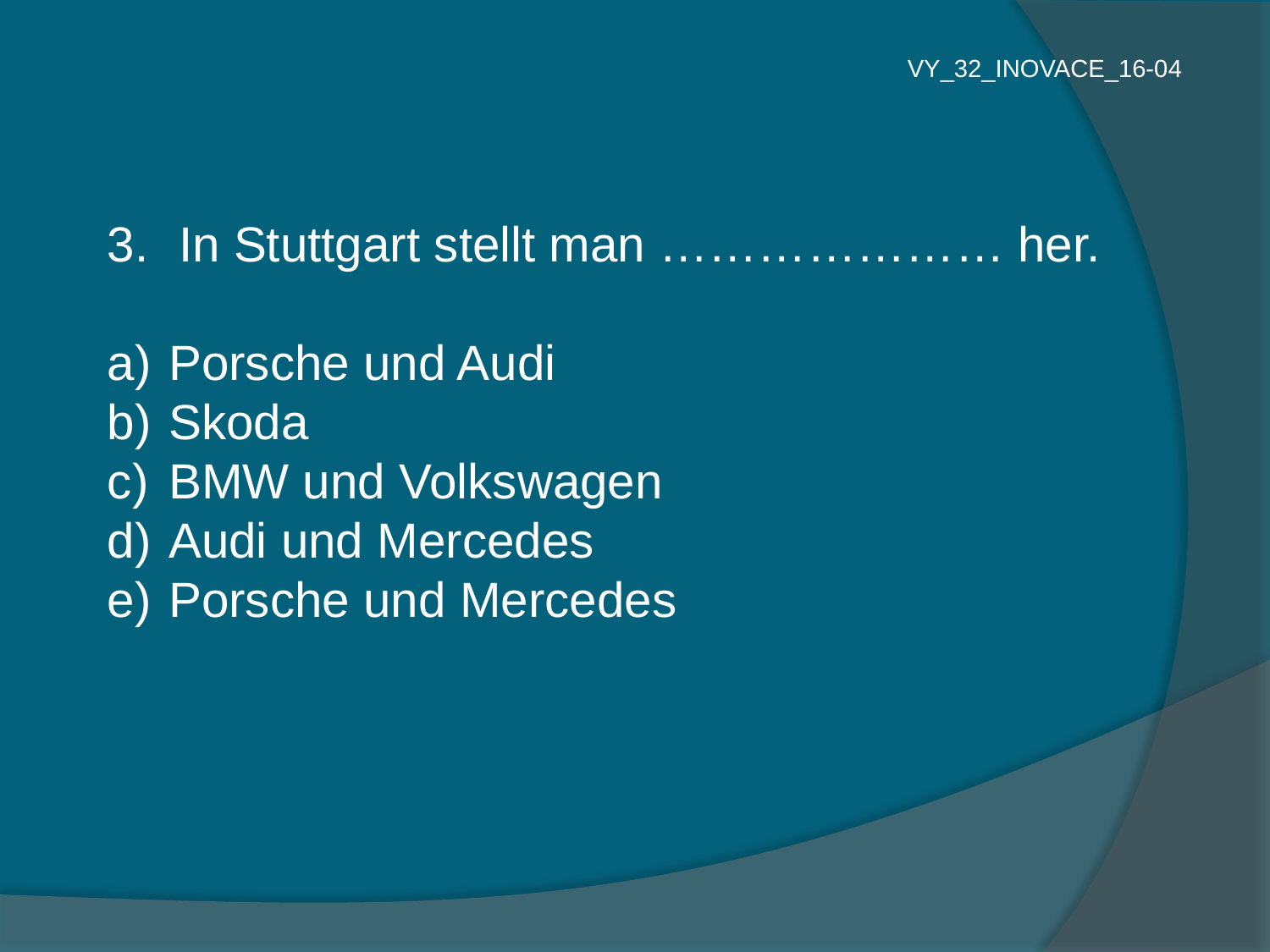

VY_32_INOVACE_16-04
In Stuttgart stellt man ………………… her.

 Porsche und Audi
 Skoda
 BMW und Volkswagen
 Audi und Mercedes
 Porsche und Mercedes